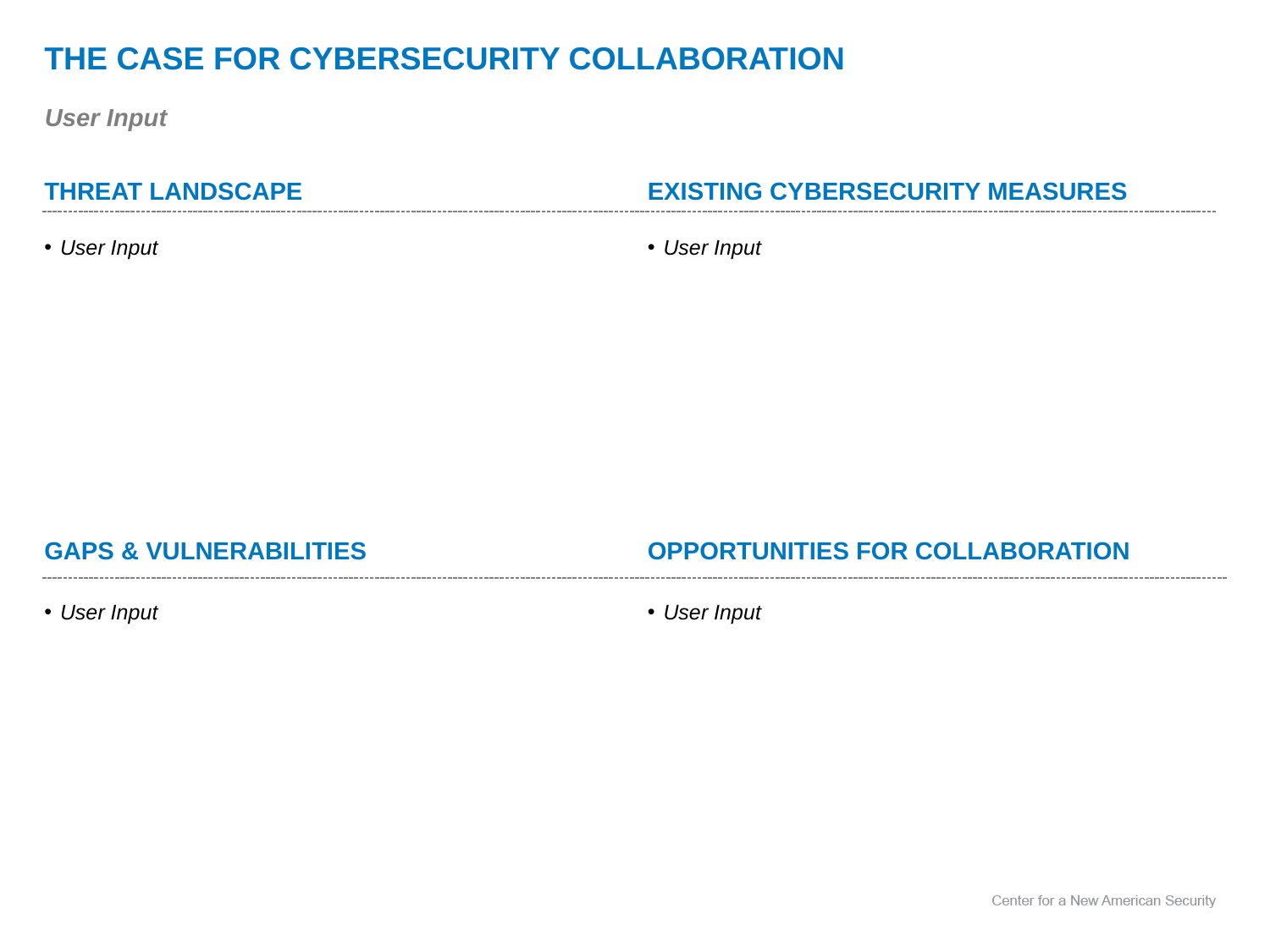

THE CASE FOR CYBERSECURITY COLLABORATION
User Input
THREAT LANDSCAPE
User Input
EXISTING CYBERSECURITY MEASURES
User Input
GAPS & VULNERABILITIES
User Input

OPPORTUNITIES FOR COLLABORATION
User Input